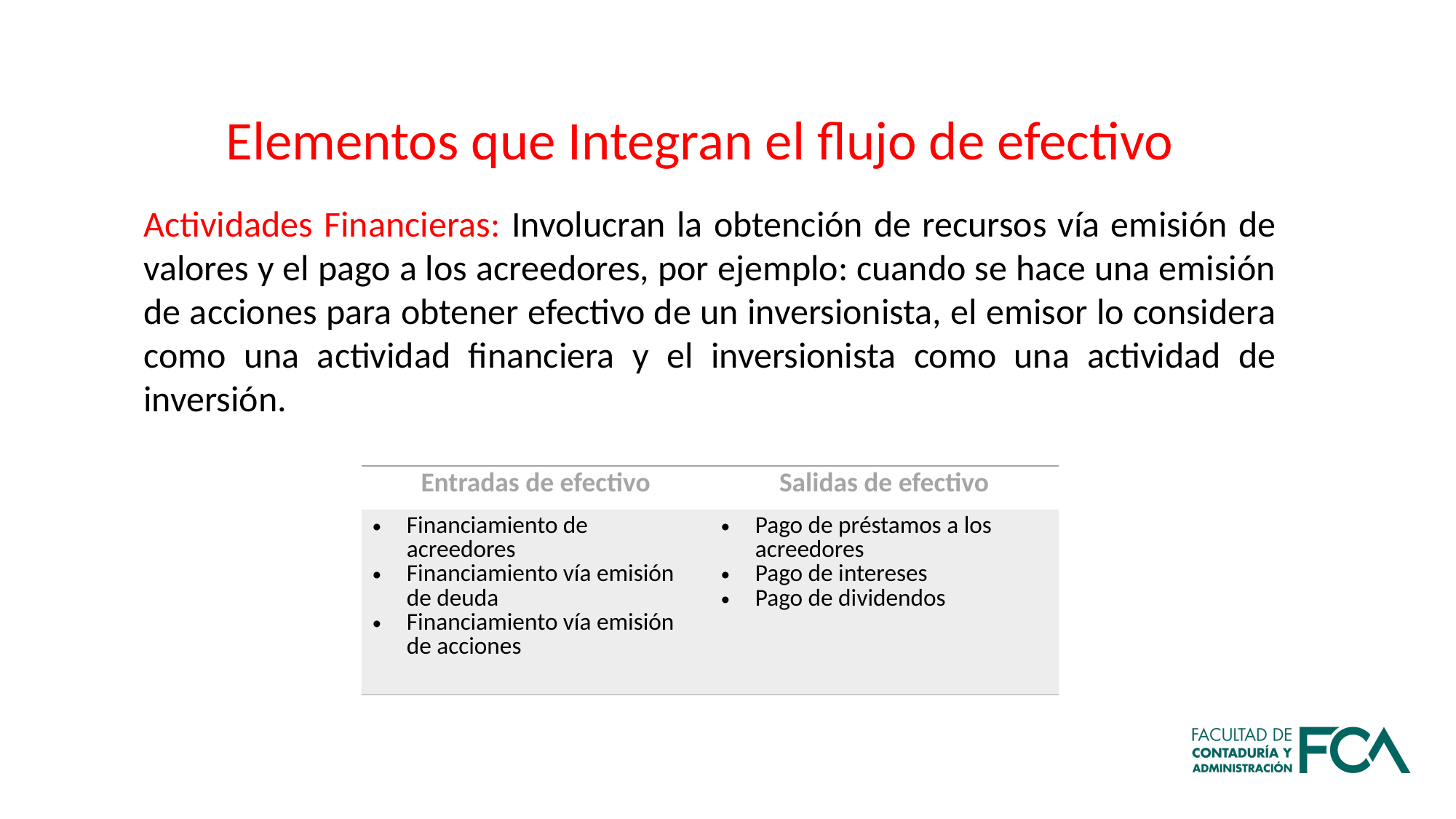

Elementos que Integran el flujo de efectivo
Actividades Financieras: Involucran la obtención de recursos vía emisión de valores y el pago a los acreedores, por ejemplo: cuando se hace una emisión de acciones para obtener efectivo de un inversionista, el emisor lo considera como una actividad financiera y el inversionista como una actividad de inversión.
| Entradas de efectivo | Salidas de efectivo |
| --- | --- |
| Financiamiento de acreedores Financiamiento vía emisión de deuda Financiamiento vía emisión de acciones | Pago de préstamos a los acreedores Pago de intereses Pago de dividendos |